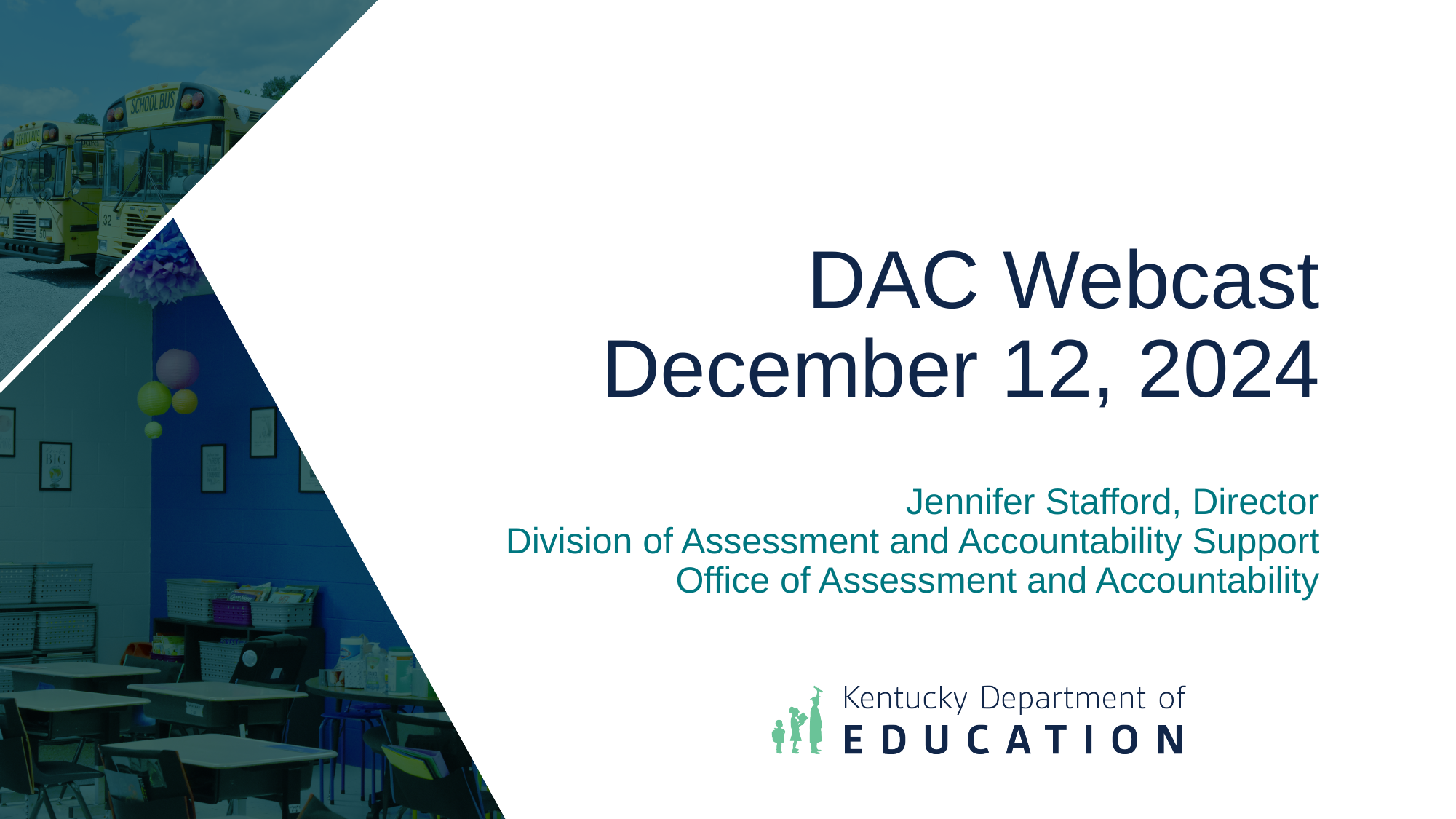

# DAC Webcast December 12, 2024

Jennifer Stafford, Director
Division of Assessment and Accountability Support
Office of Assessment and Accountability